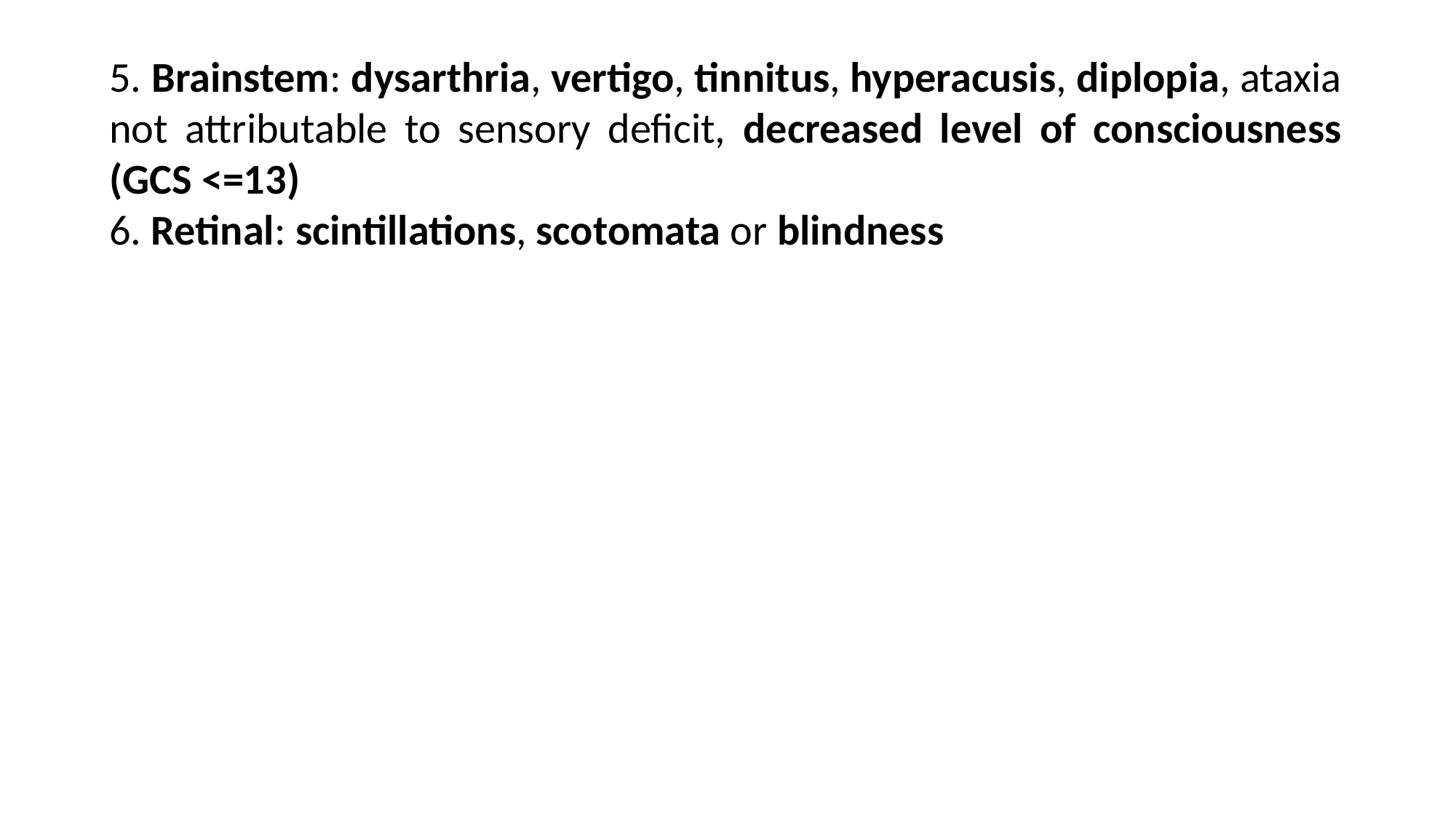

5. Brainstem: dysarthria, vertigo, tinnitus, hyperacusis, diplopia, ataxia not attributable to sensory deficit, decreased level of consciousness (GCS <=13)
6. Retinal: scintillations, scotomata or blindness